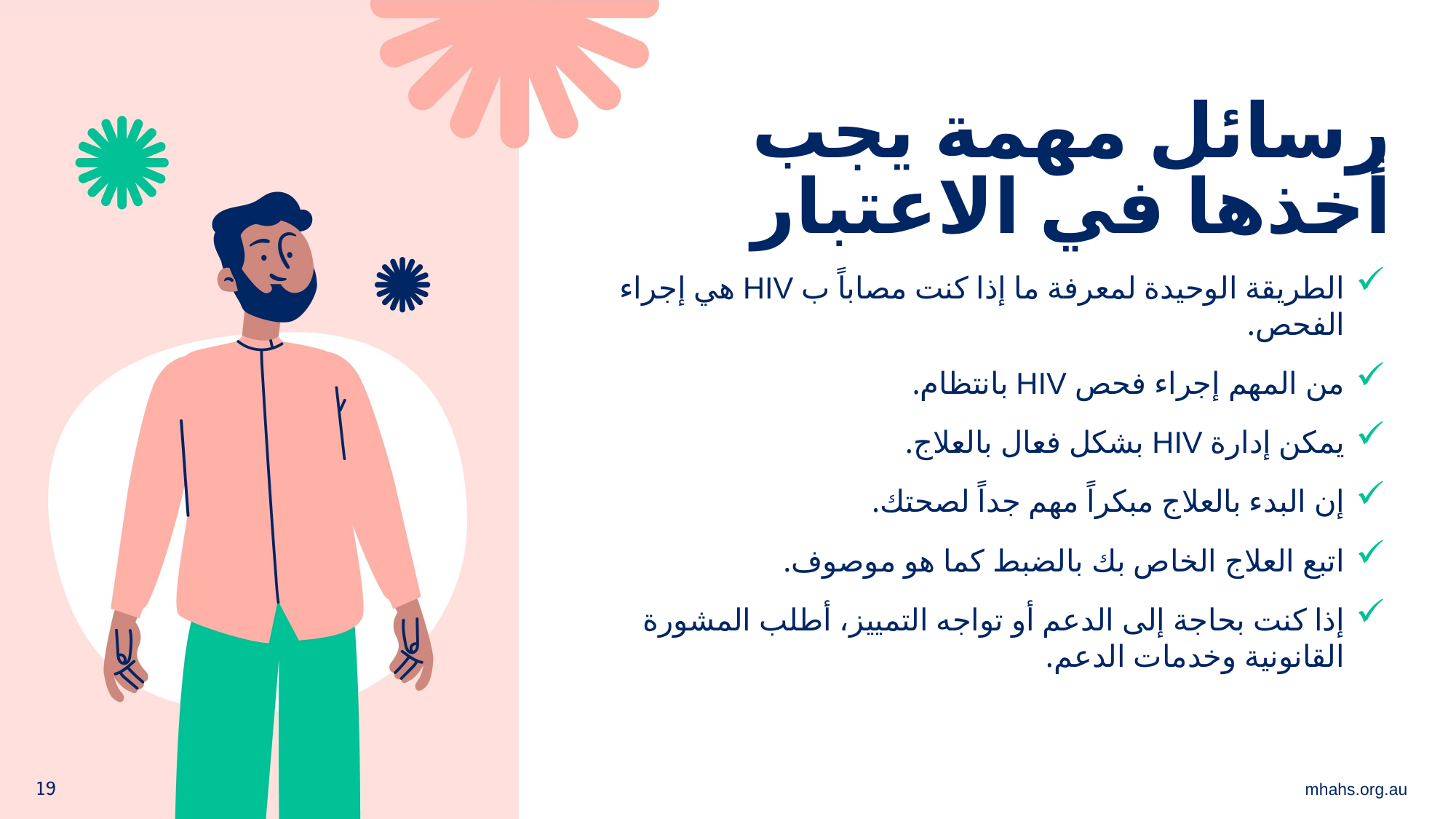

رسائل مهمة يجب أخذها في الاعتبار
الطريقة الوحيدة لمعرفة ما إذا كنت مصاباً ب HIV هي إجراء الفحص.
من المهم إجراء فحص HIV بانتظام.
يمكن إدارة HIV بشكل فعال بالعلاج.
إن البدء بالعلاج مبكراً مهم جداً لصحتك.
اتبع العلاج الخاص بك بالضبط كما هو موصوف.
إذا كنت بحاجة إلى الدعم أو تواجه التمييز، أطلب المشورة القانونية وخدمات الدعم.
19
mhahs.org.au